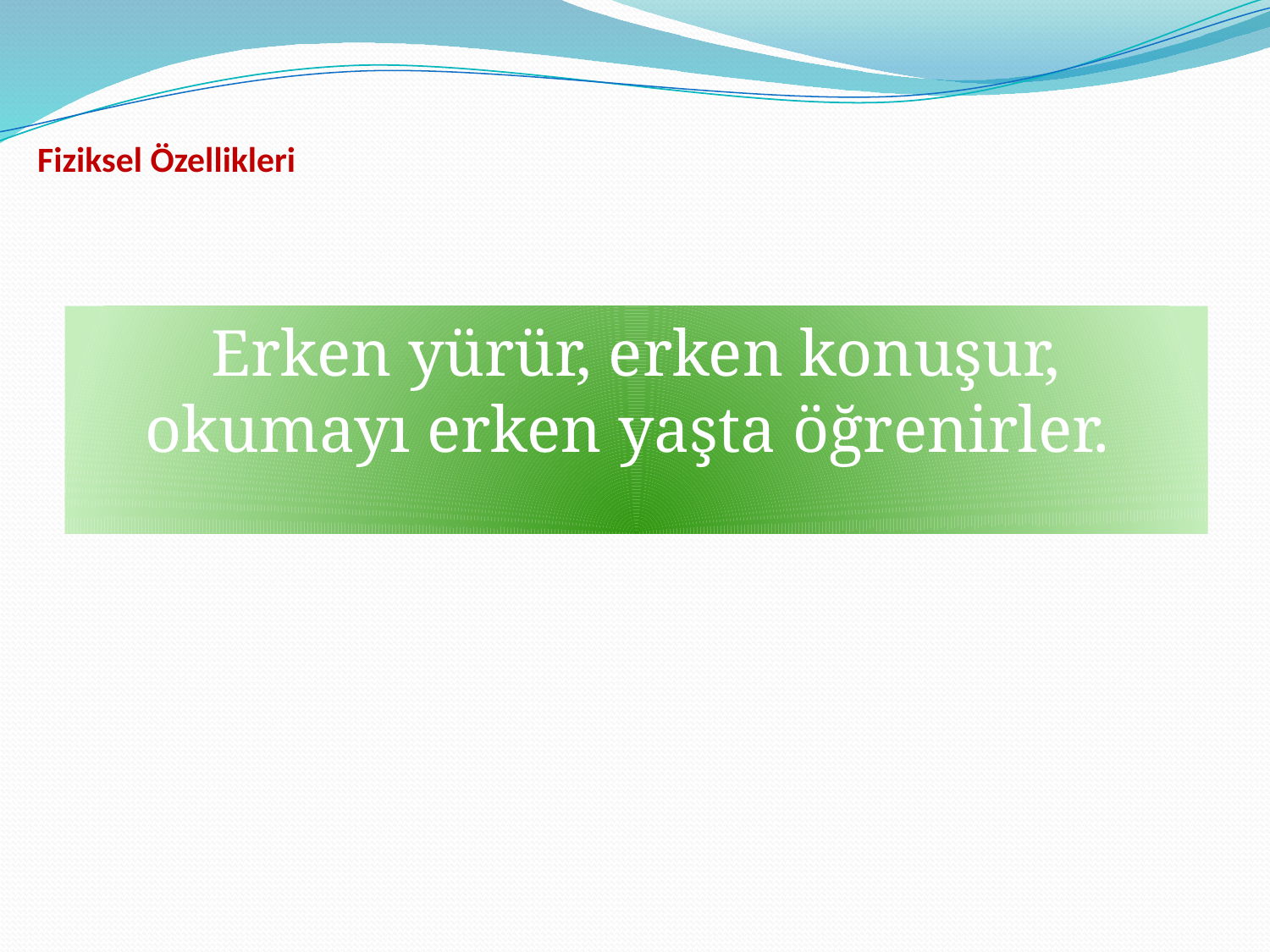

Fiziksel Özellikleri
Erken yürür, erken konuşur, okumayı erken yaşta öğrenirler.